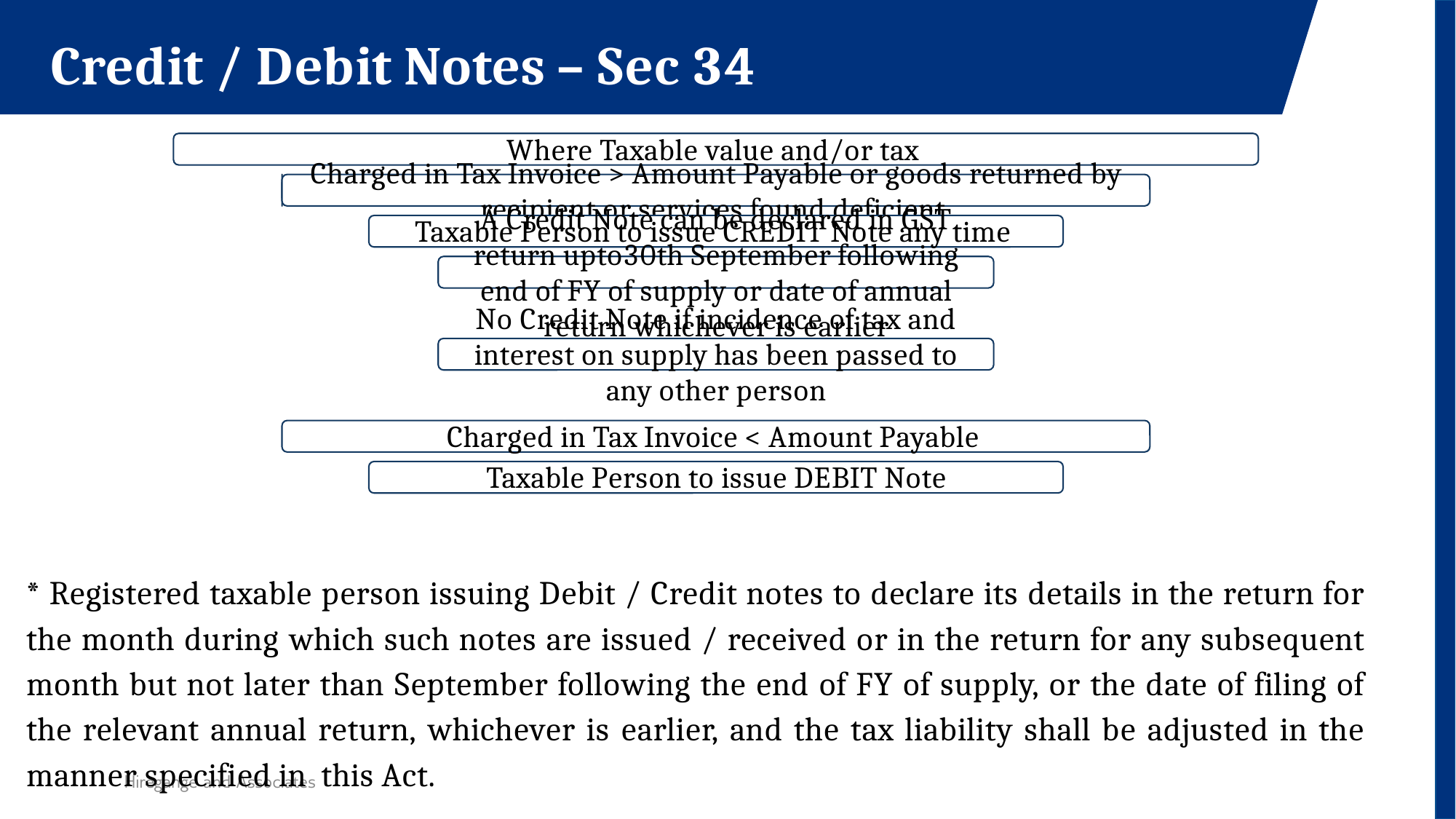

Credit / Debit Notes – Sec 34

Where Taxable value and/or tax
Charged in Tax Invoice > Amount Payable or goods returned by recipient or services found deficient
Charged in Tax Invoice < Amount Payable
Taxable Person to issue DEBIT Note
* Registered taxable person issuing Debit / Credit notes to declare its details in the return for the month during which such notes are issued / received or in the return for any subsequent month but not later than September following the end of FY of supply, or the date of filing of the relevant annual return, whichever is earlier, and the tax liability shall be adjusted in the manner specified in  this Act.
Hiregange and Associates
54